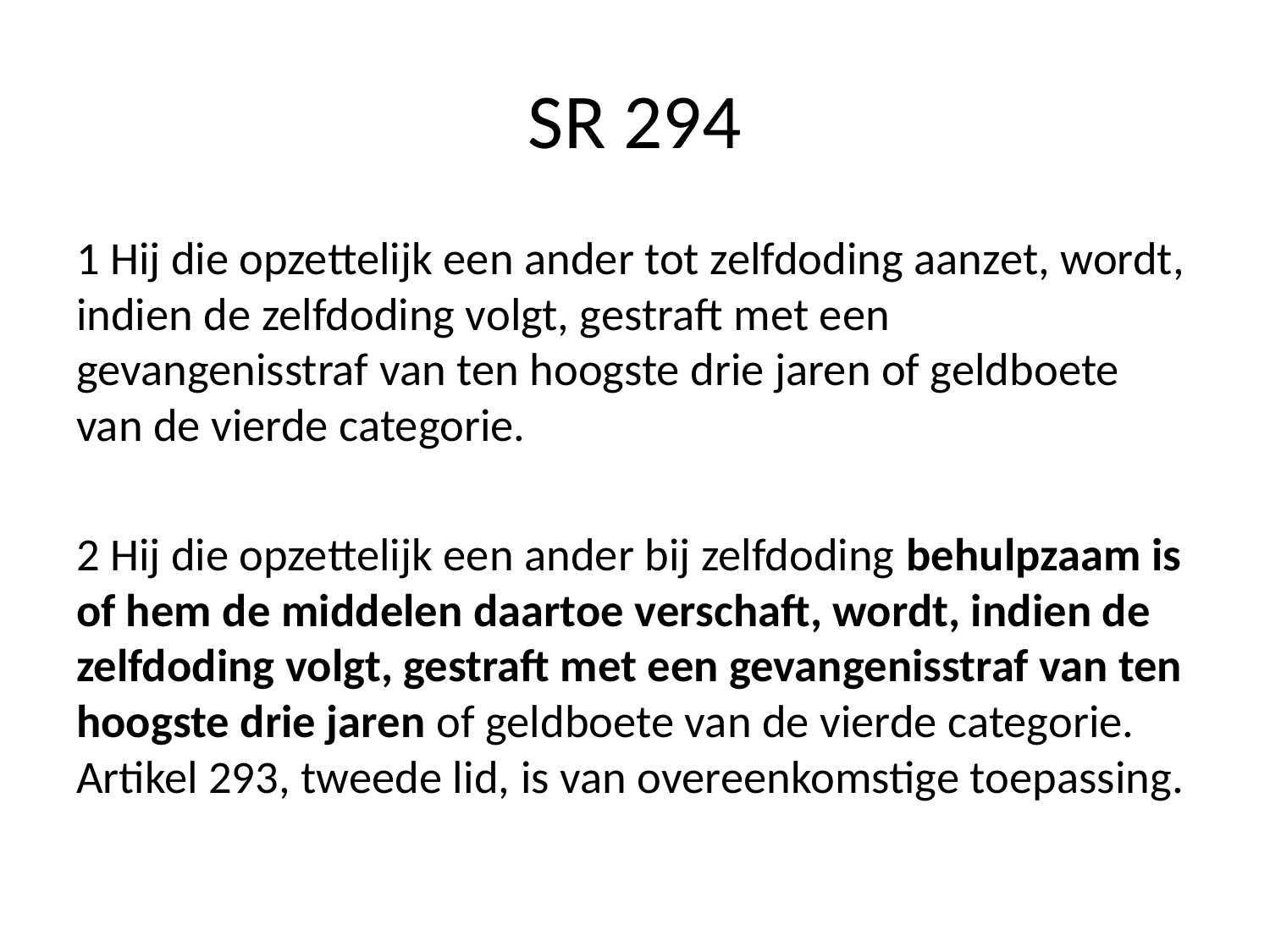

# SR 294
1 Hij die opzettelijk een ander tot zelfdoding aanzet, wordt, indien de zelfdoding volgt, gestraft met een gevangenisstraf van ten hoogste drie jaren of geldboete van de vierde categorie.

2 Hij die opzettelijk een ander bij zelfdoding behulpzaam is of hem de middelen daartoe verschaft, wordt, indien de zelfdoding volgt, gestraft met een gevangenisstraf van ten hoogste drie jaren of geldboete van de vierde categorie. Artikel 293, tweede lid, is van overeenkomstige toepassing.